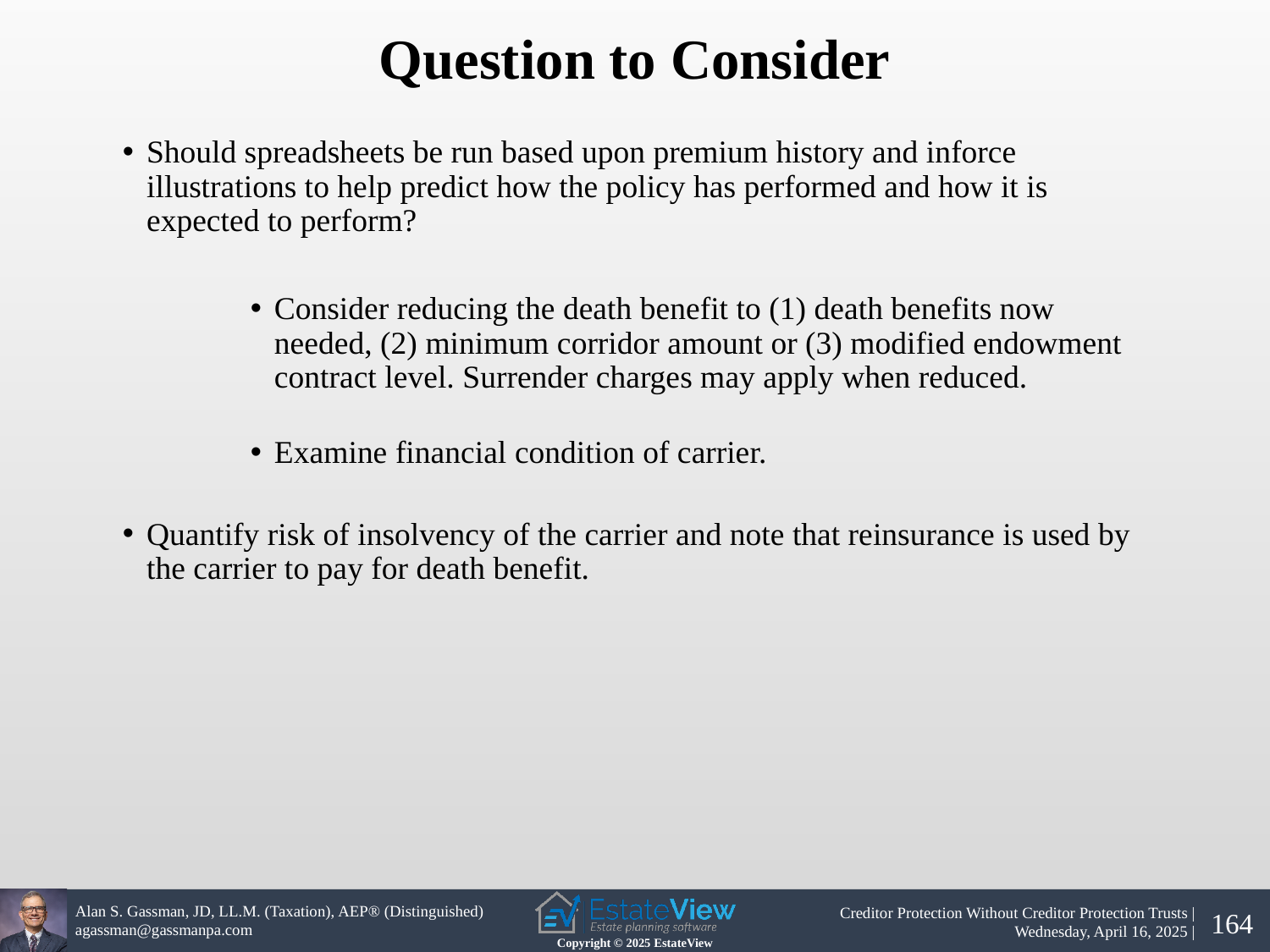

Question to Consider
Should spreadsheets be run based upon premium history and inforce illustrations to help predict how the policy has performed and how it is expected to perform?

Consider reducing the death benefit to (1) death benefits now needed, (2) minimum corridor amount or (3) modified endowment contract level. Surrender charges may apply when reduced.
Examine financial condition of carrier.
Quantify risk of insolvency of the carrier and note that reinsurance is used by the carrier to pay for death benefit.